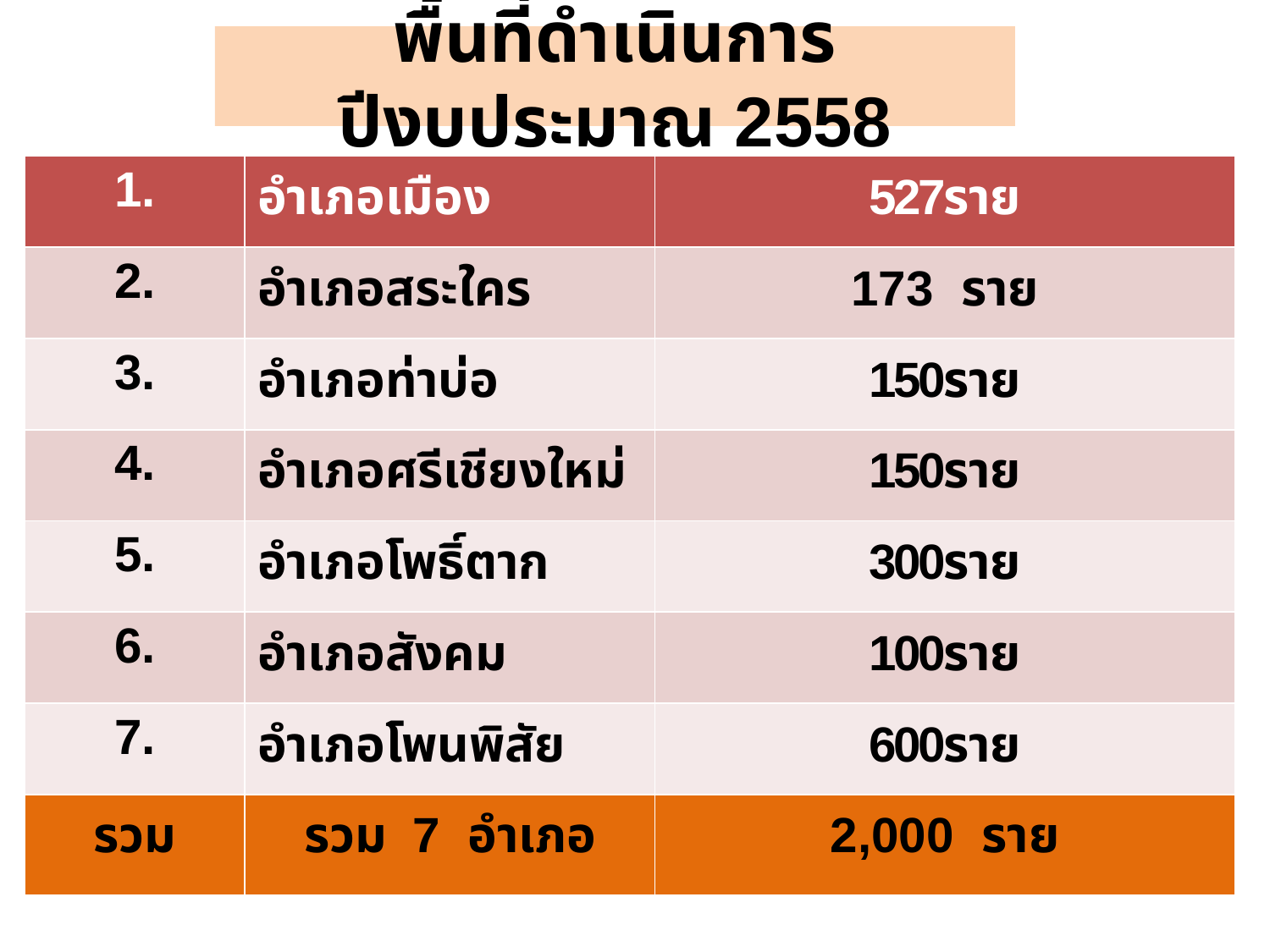

# พื้นที่ดำเนินการปีงบประมาณ 2558
| 1. | อำเภอเมือง | ราย |
| --- | --- | --- |
| 2. | อำเภอสระใคร | 173 ราย |
| 3. | อำเภอท่าบ่อ | ราย |
| 4. | อำเภอศรีเชียงใหม่ | ราย |
| 5. | อำเภอโพธิ์ตาก | ราย |
| 6. | อำเภอสังคม | ราย |
| 7. | อำเภอโพนพิสัย | ราย |
| รวม | รวม 7 อำเภอ | 2,000 ราย |